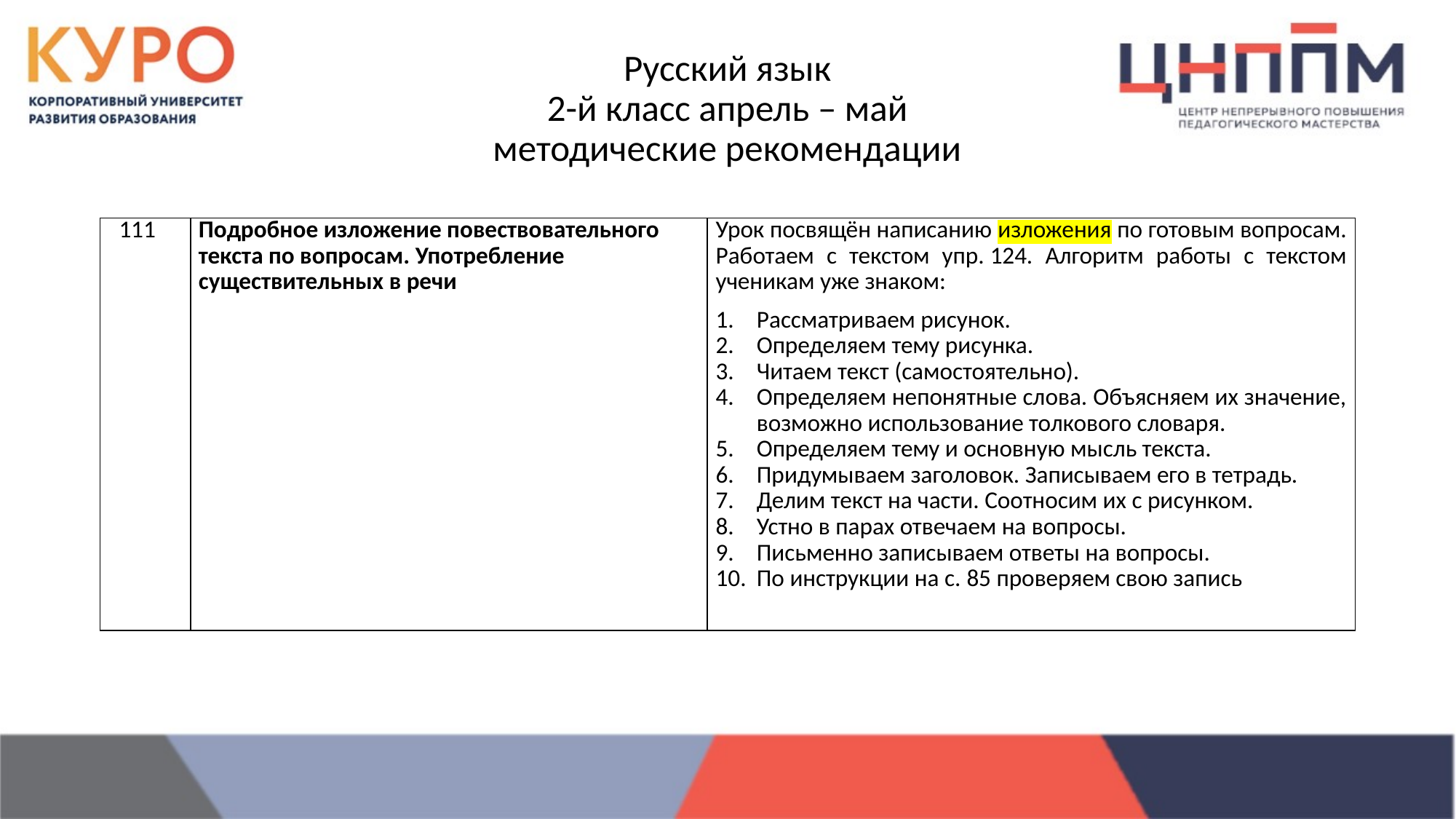

# Русский язык 2-й класс апрель – май методические рекомендации
| 111 | Подробное изложение повествовательного текста по вопросам. Употребление существительных в речи | Урок посвящён написанию изложения по готовым вопросам. Работаем с текстом упр. 124. Алгоритм работы с текстом ученикам уже знаком: Рассматриваем рисунок. Определяем тему рисунка. Читаем текст (самостоятельно). Определяем непонятные слова. Объясняем их значение, возможно использование толкового словаря. Определяем тему и основную мысль текста. Придумываем заголовок. Записываем его в тетрадь. Делим текст на части. Соотносим их с рисунком. Устно в парах отвечаем на вопросы. Письменно записываем ответы на вопросы. По инструкции на с. 85 проверяем свою запись |
| --- | --- | --- |